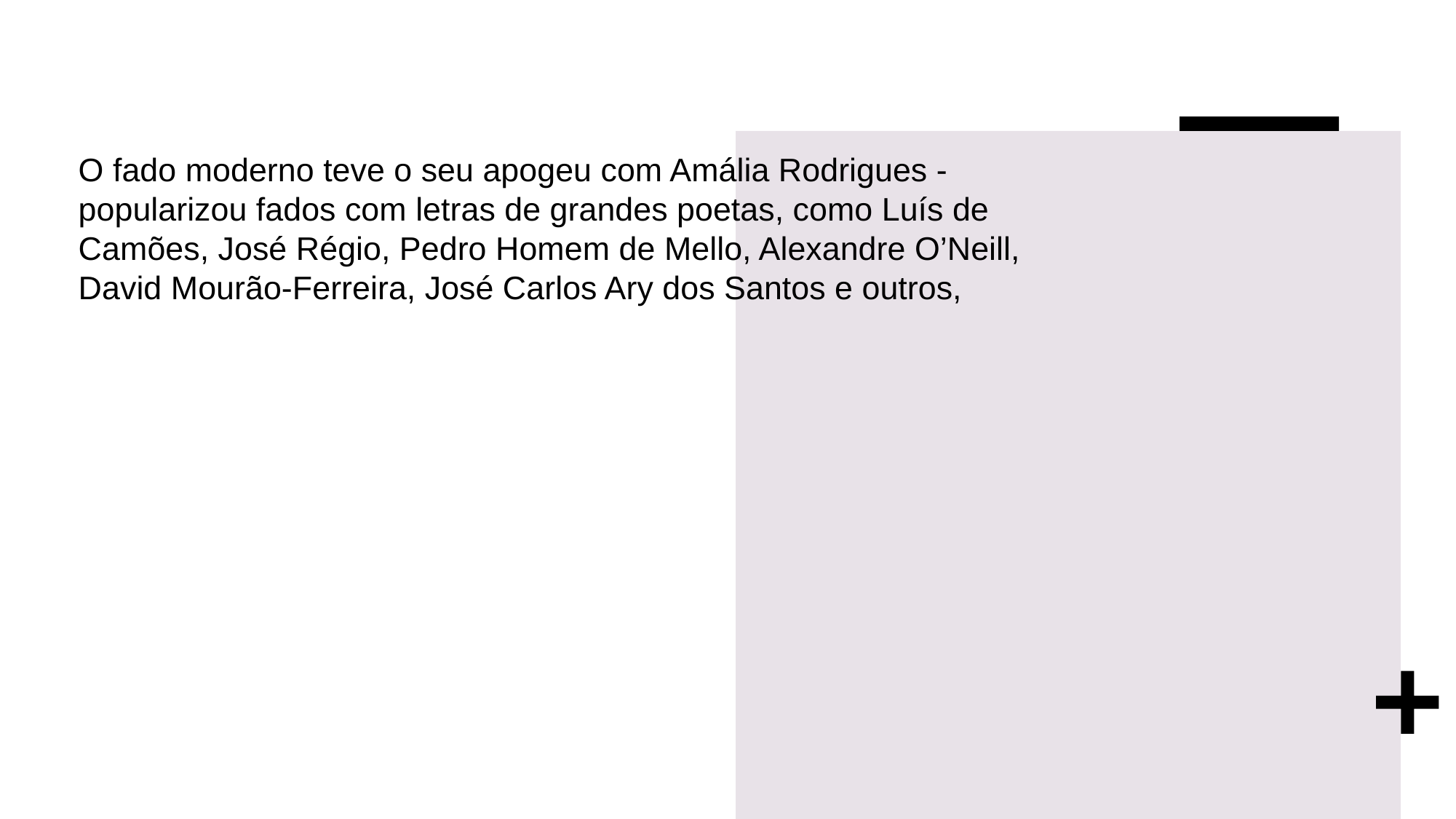

# O fado moderno teve o seu apogeu com Amália Rodrigues -  popularizou fados com letras de grandes poetas, como Luís de Camões, José Régio, Pedro Homem de Mello, Alexandre O’Neill, David Mourão-Ferreira, José Carlos Ary dos Santos e outros,